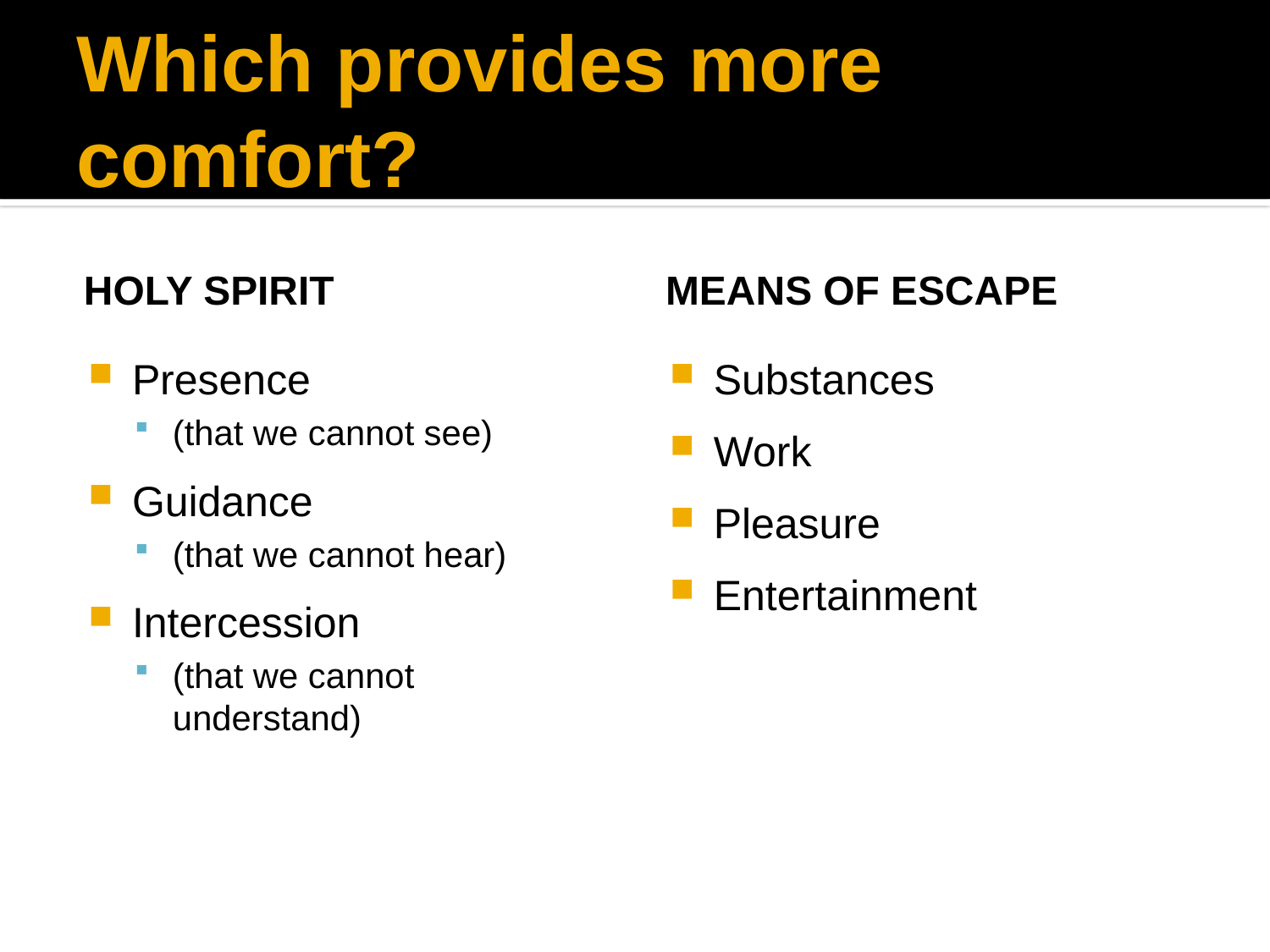

# Which provides more comfort?
Holy spirit
Means of escape
Presence
(that we cannot see)
Guidance
(that we cannot hear)
Intercession
(that we cannot understand)
Substances
Work
Pleasure
Entertainment